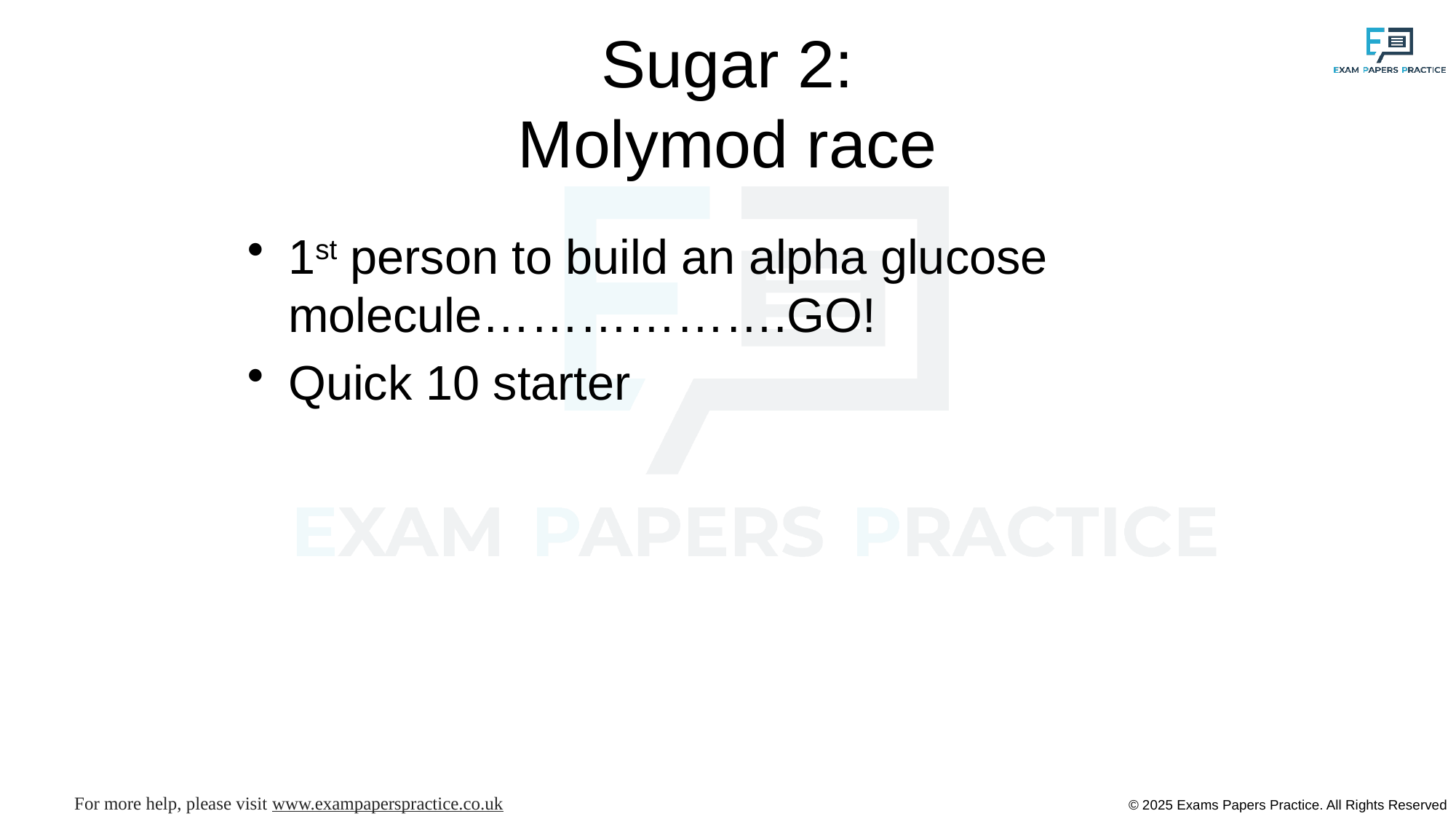

# Sugar 2: Molymod race
1st person to build an alpha glucose molecule……………….GO!
Quick 10 starter